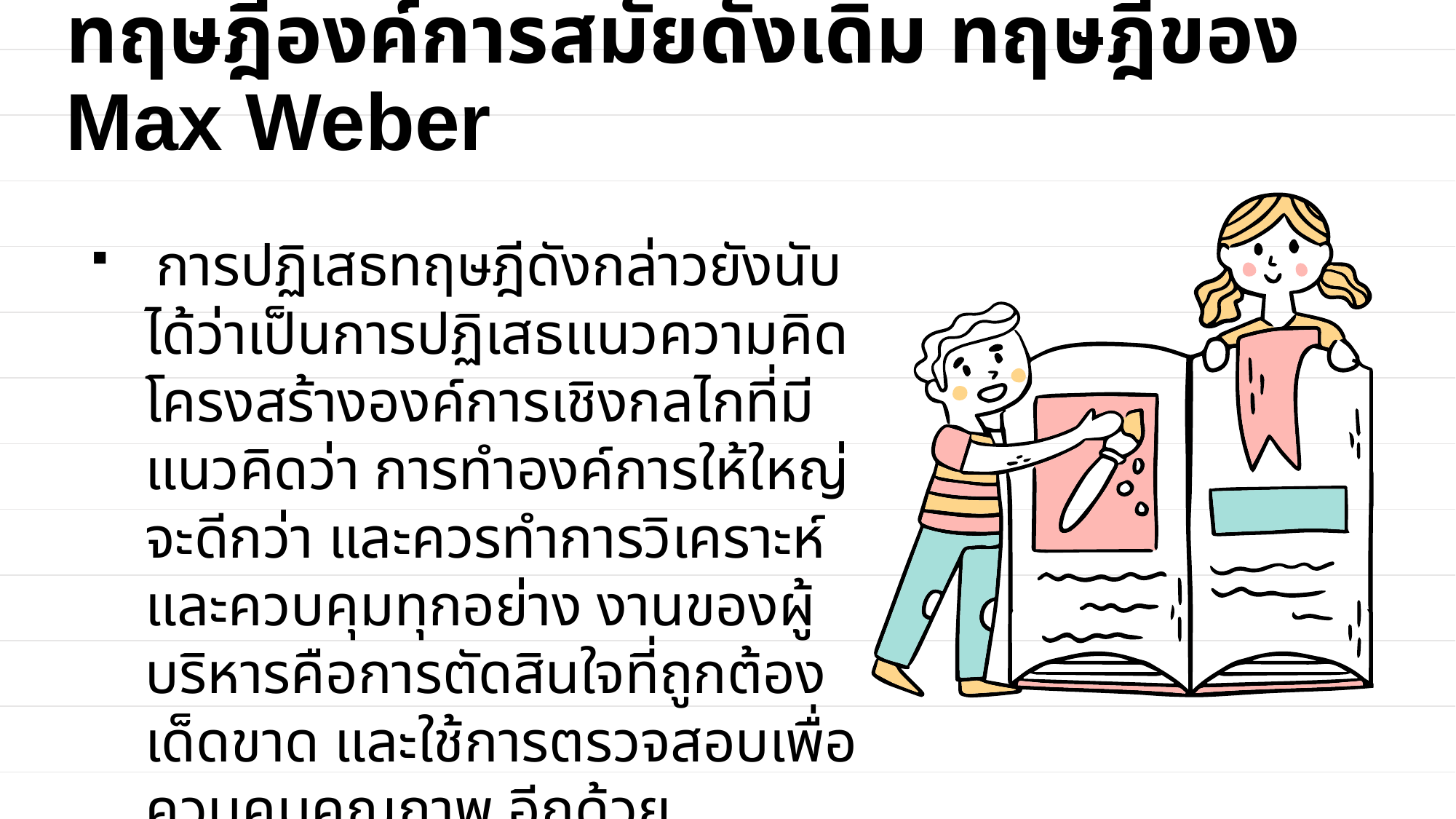

# ทฤษฎีองค์การสมัยดั้งเดิม ทฤษฎีของ Max Weber

 การปฏิเสธทฤษฎีดังกล่าวยังนับได้ว่าเป็นการปฏิเสธแนวความคิดโครงสร้างองค์การเชิงกลไกที่มีแนวคิดว่า การทำองค์การให้ใหญ่จะดีกว่า และควรทำการวิเคราะห์และควบคุมทุกอย่าง งานของผู้บริหารคือการตัดสินใจที่ถูกต้องเด็ดขาด และใช้การตรวจสอบเพื่อควบคุมคุณภาพ อีกด้วย